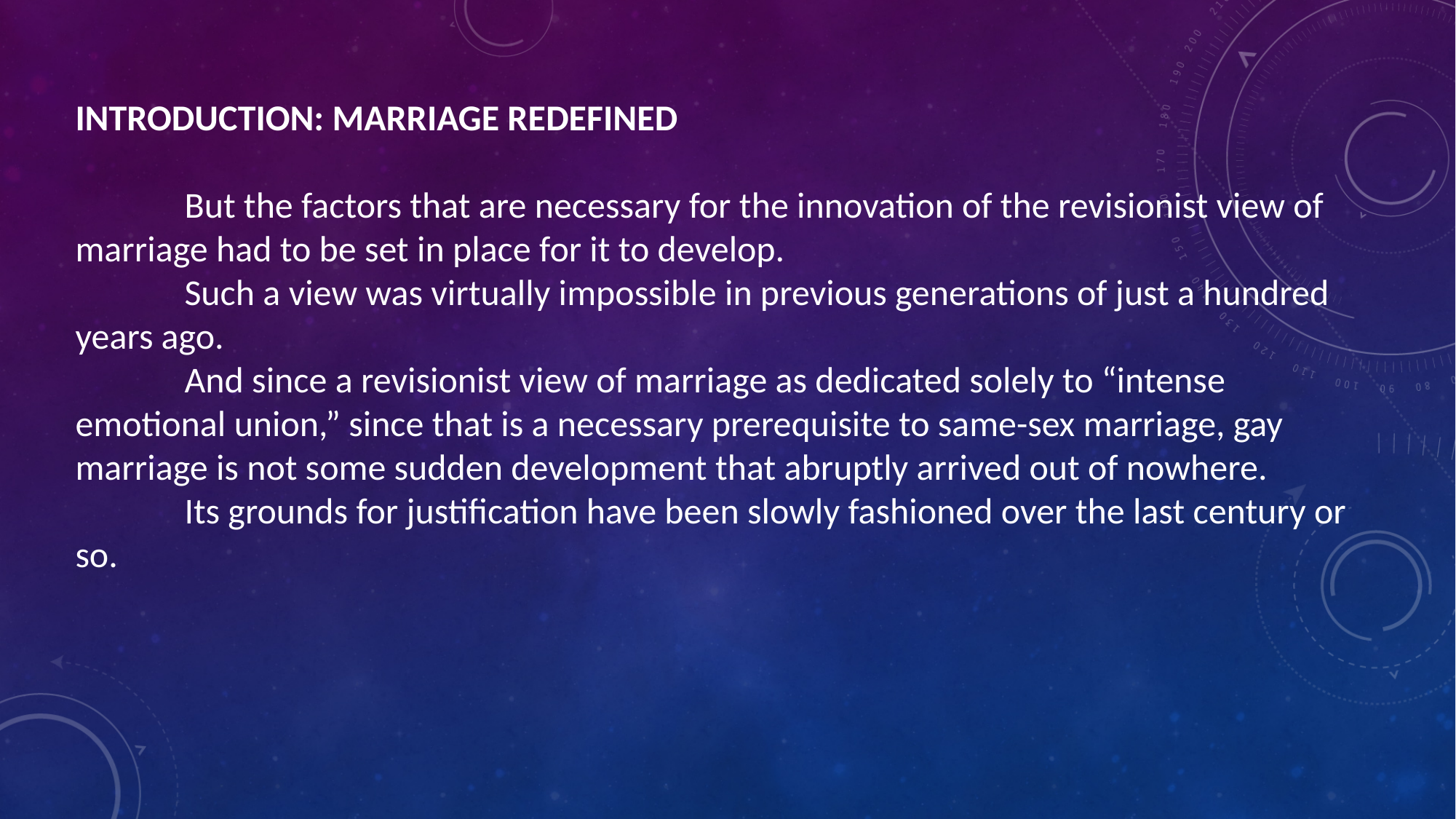

INTRODUCTION: MARRIAGE REDEFINED

	But the factors that are necessary for the innovation of the revisionist view of marriage had to be set in place for it to develop.
	Such a view was virtually impossible in previous generations of just a hundred years ago.
	And since a revisionist view of marriage as dedicated solely to “intense emotional union,” since that is a necessary prerequisite to same-sex marriage, gay marriage is not some sudden development that abruptly arrived out of nowhere.
	Its grounds for justification have been slowly fashioned over the last century or so.